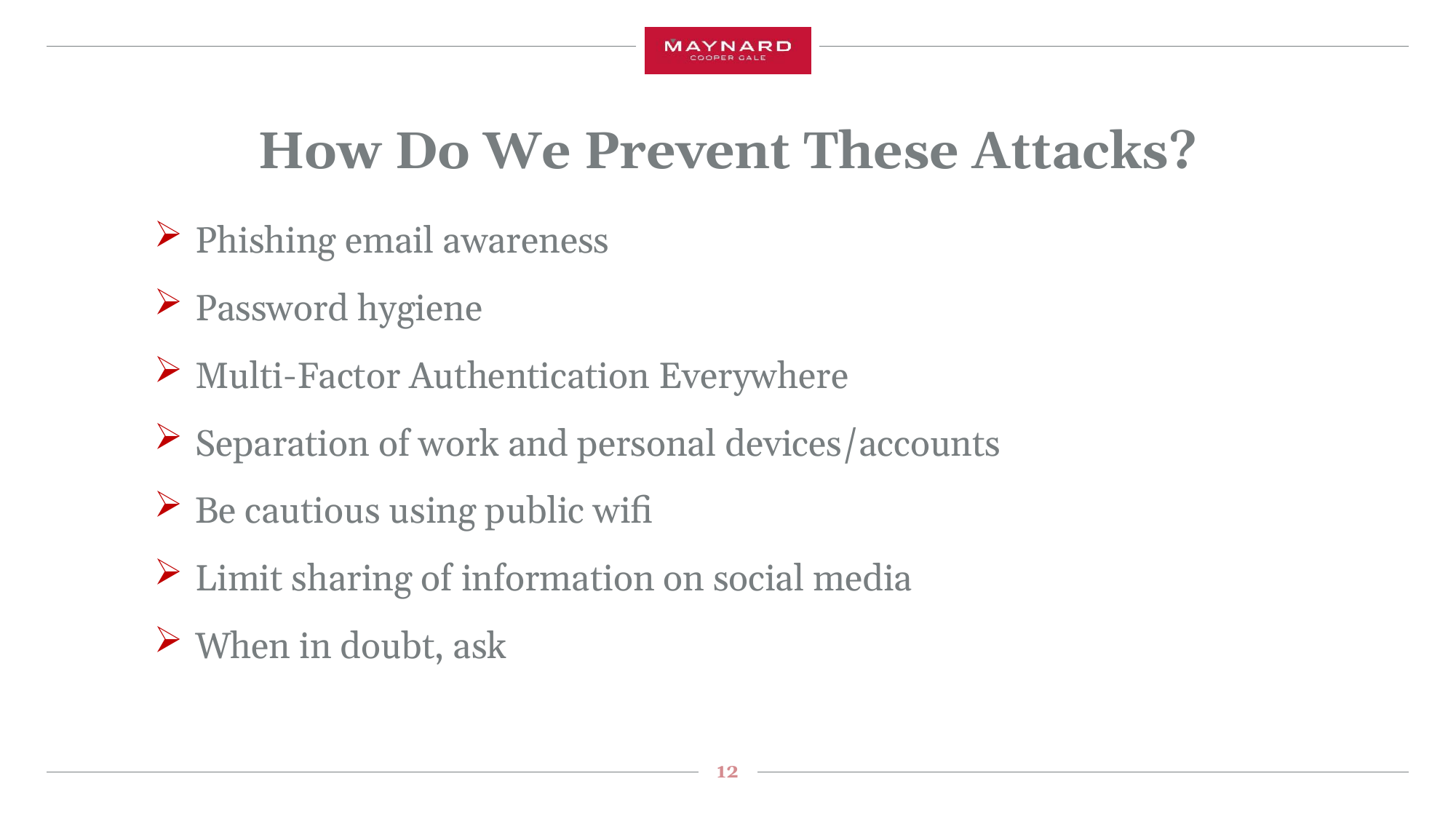

# How Do We Prevent These Attacks?
Phishing email awareness
Password hygiene
Multi-Factor Authentication Everywhere
Separation of work and personal devices/accounts
Be cautious using public wifi
Limit sharing of information on social media
When in doubt, ask
12